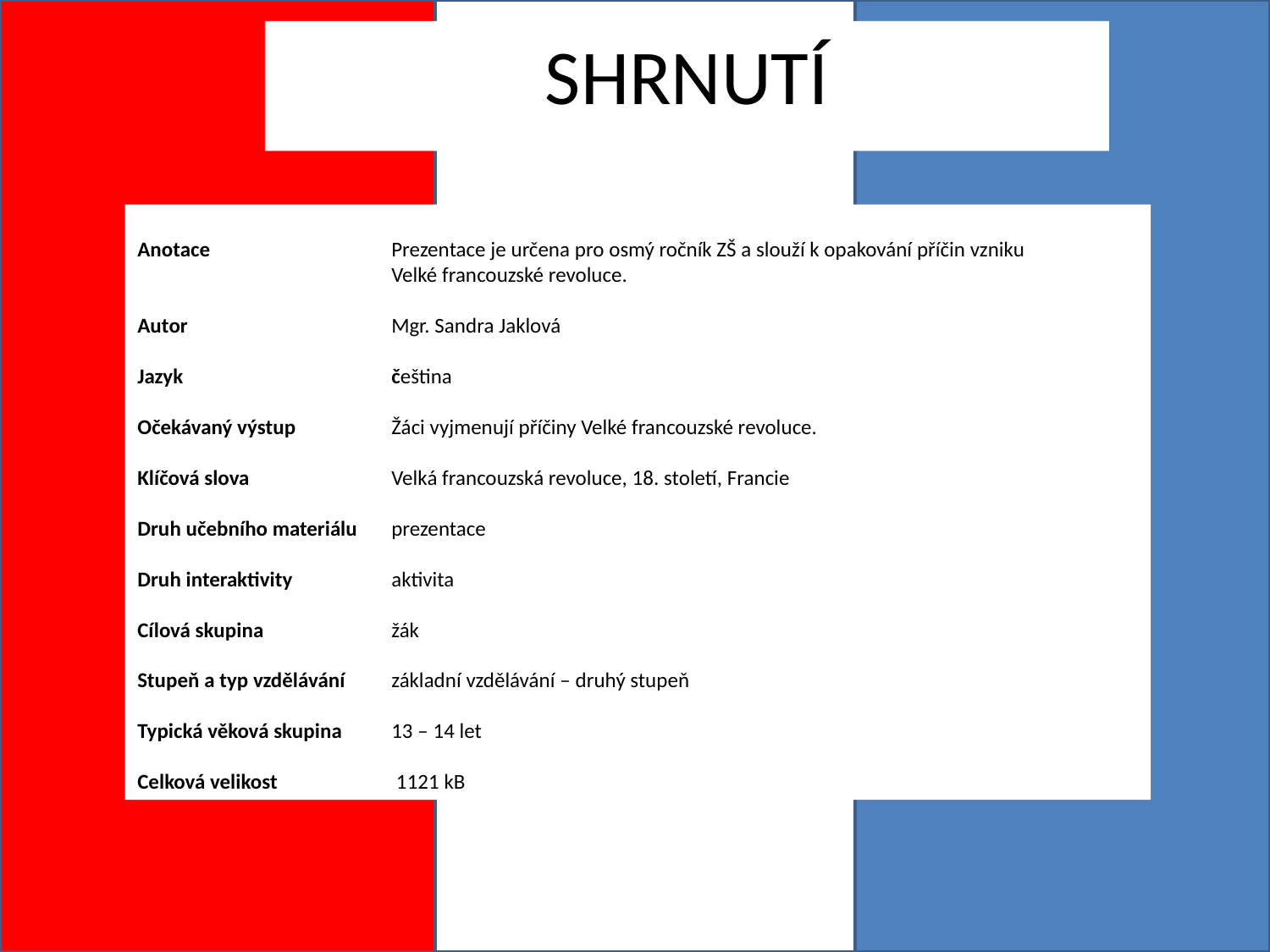

SHRNUTÍ

Anotace		Prezentace je určena pro osmý ročník ZŠ a slouží k opakování příčin vzniku
		Velké francouzské revoluce.

Autor		Mgr. Sandra Jaklová

Jazyk		čeština

Očekávaný výstup	Žáci vyjmenují příčiny Velké francouzské revoluce.

Klíčová slova		Velká francouzská revoluce, 18. století, Francie

Druh učebního materiálu	prezentace

Druh interaktivity	aktivita

Cílová skupina		žák

Stupeň a typ vzdělávání	základní vzdělávání – druhý stupeň

Typická věková skupina	13 – 14 let

Celková velikost	 1121 kB